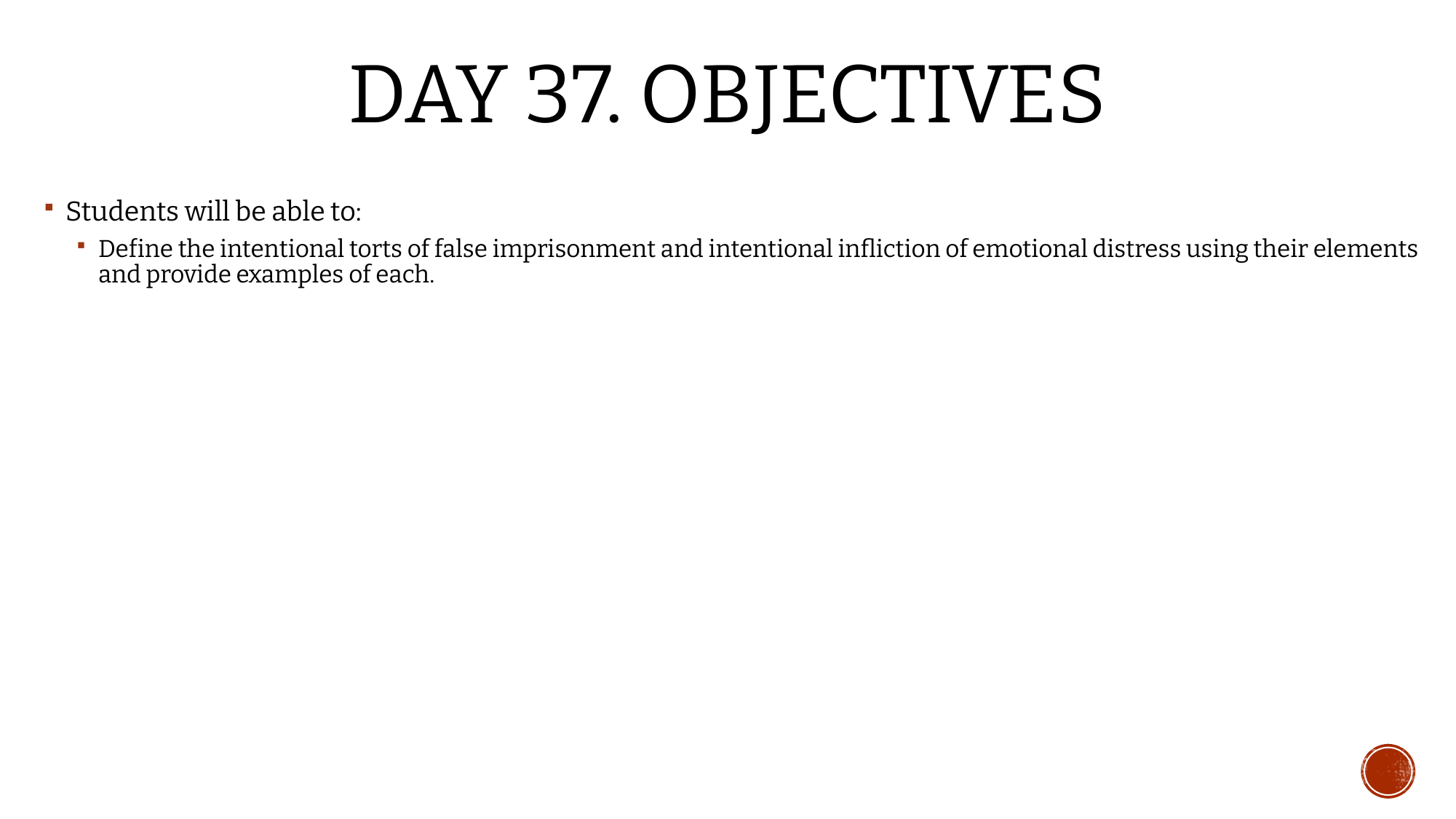

# Day 37. Objectives
Students will be able to:
Define the intentional torts of false imprisonment and intentional infliction of emotional distress using their elements and provide examples of each.